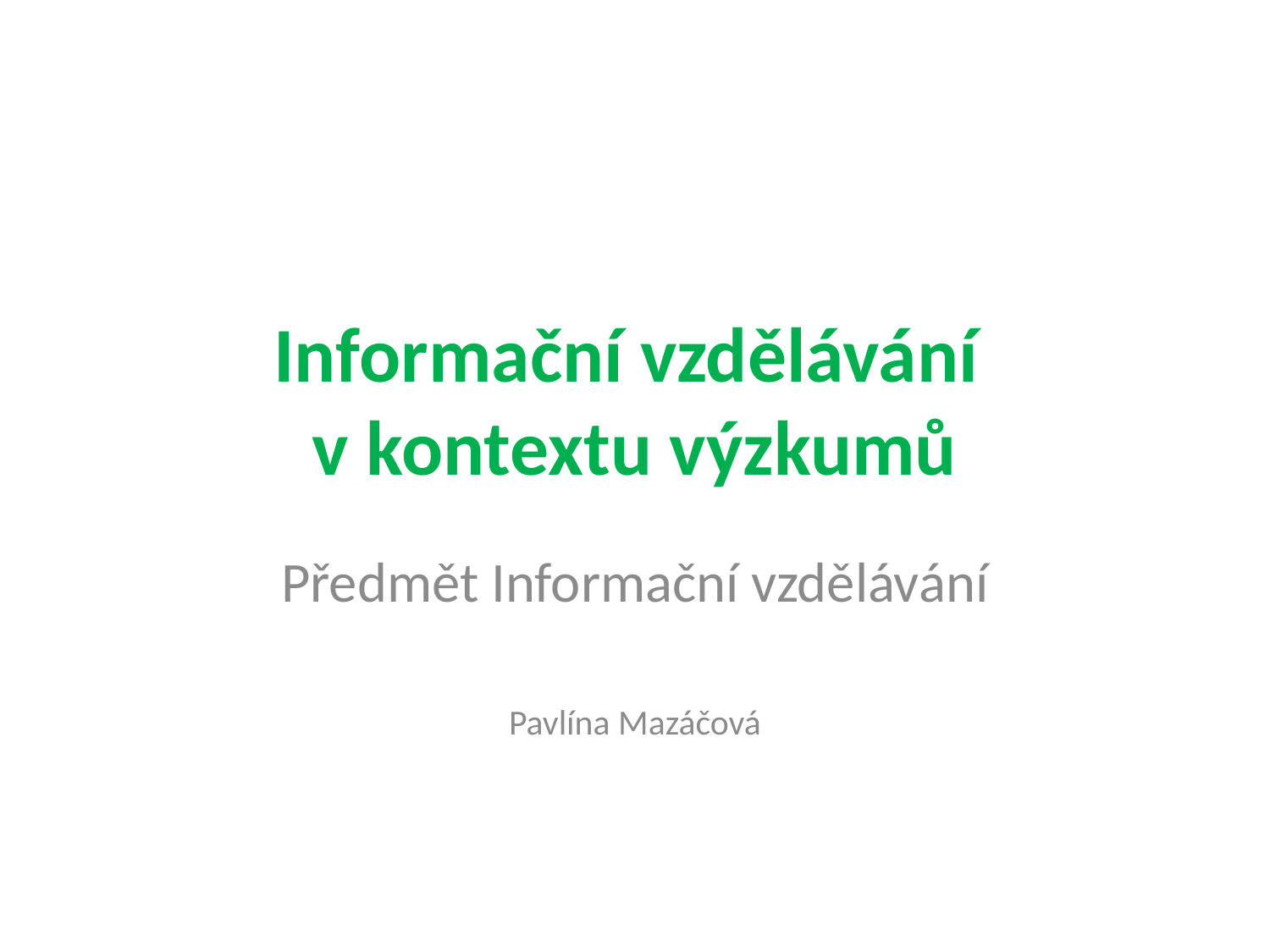

# Informační vzdělávání v kontextu výzkumů
Předmět Informační vzdělávání

Pavlína Mazáčová